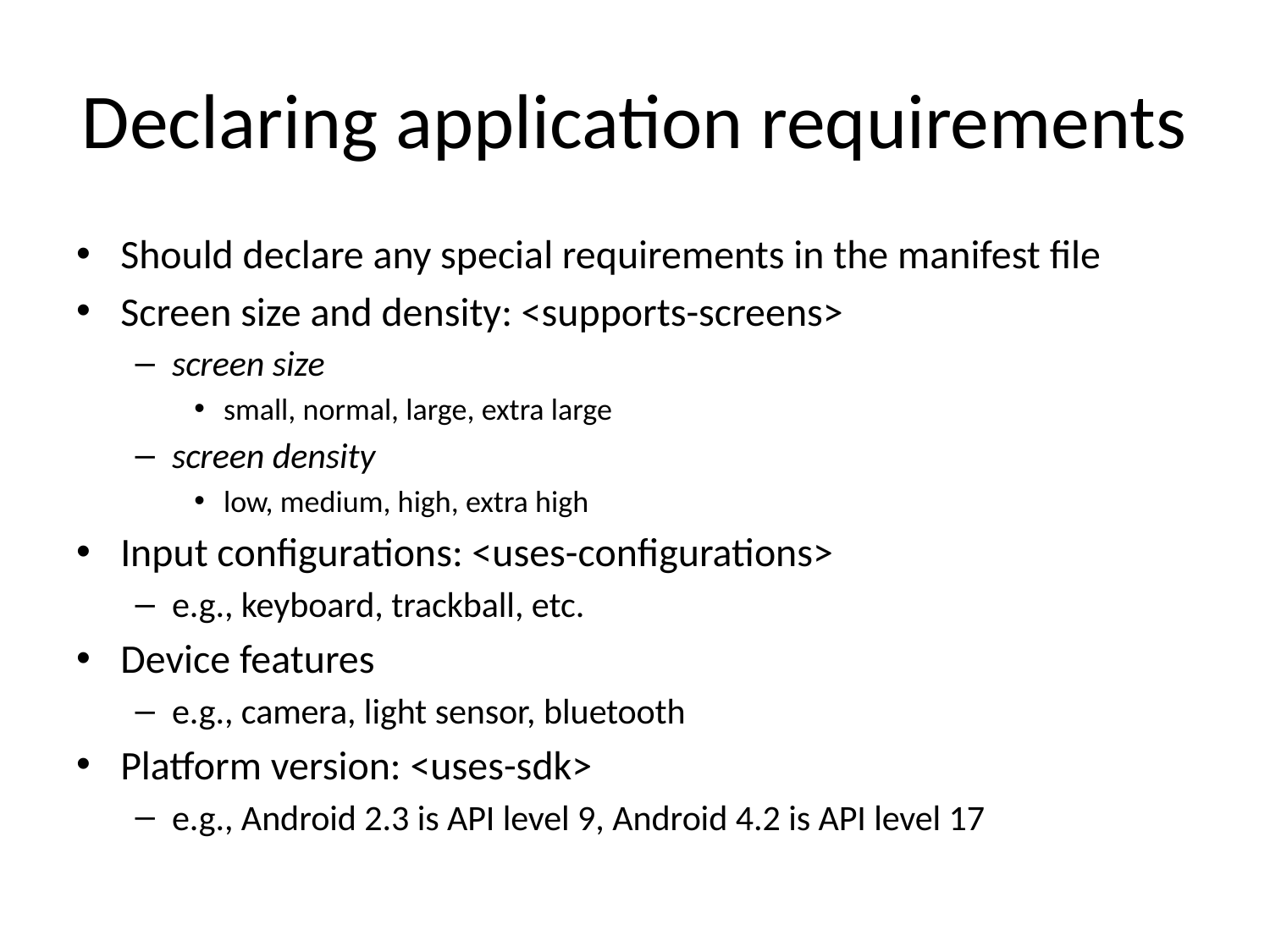

# Declaring application requirements
Should declare any special requirements in the manifest file
Screen size and density: <supports-screens>
screen size
small, normal, large, extra large
screen density
low, medium, high, extra high
Input configurations: <uses-configurations>
e.g., keyboard, trackball, etc.
Device features
e.g., camera, light sensor, bluetooth
Platform version: <uses-sdk>
e.g., Android 2.3 is API level 9, Android 4.2 is API level 17